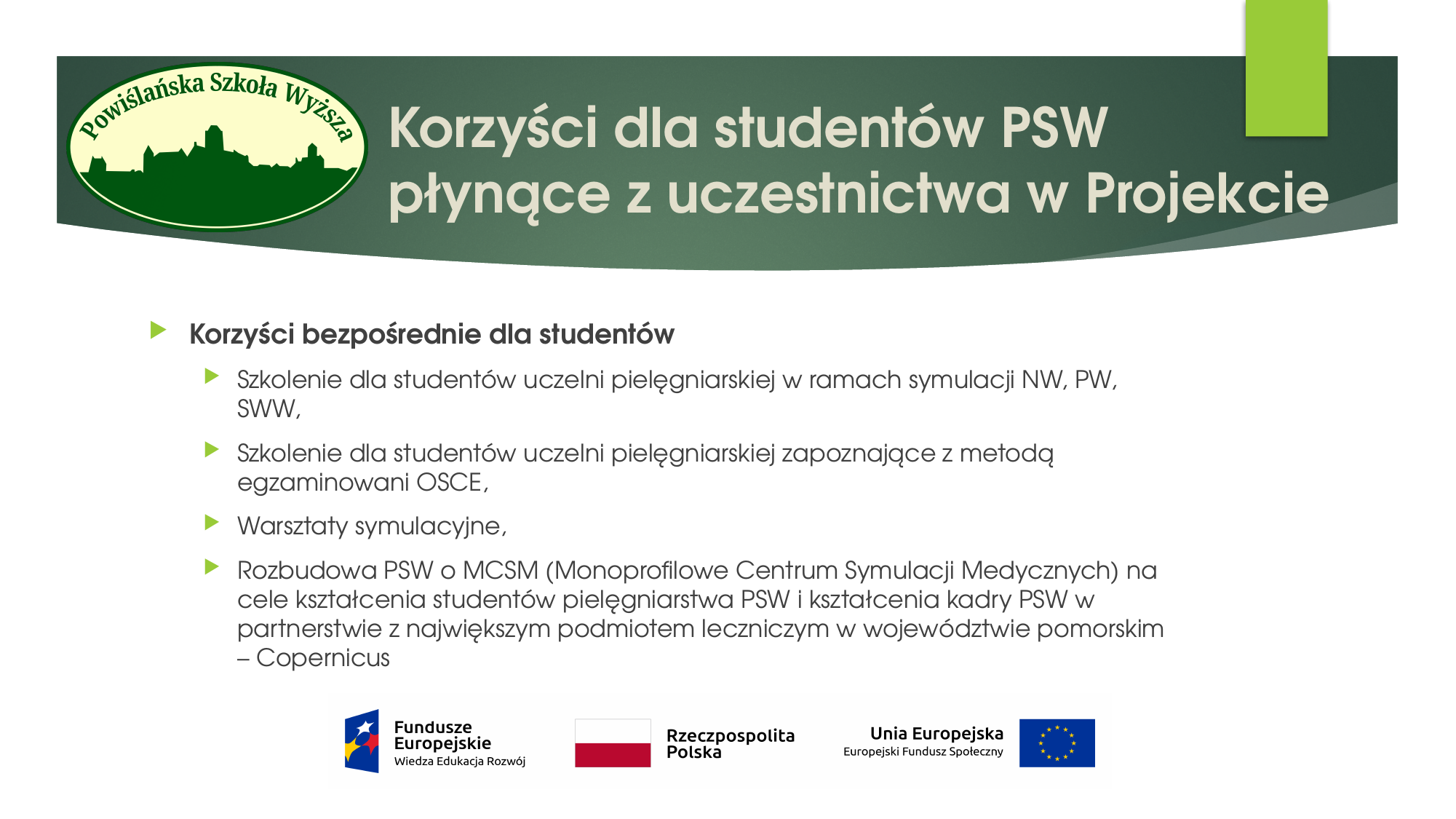

# Korzyści dla studentów PSW płynące z uczestnictwa w Projekcie
Korzyści bezpośrednie dla studentów
Szkolenie dla studentów uczelni pielęgniarskiej w ramach symulacji NW, PW, SWW,
Szkolenie dla studentów uczelni pielęgniarskiej zapoznające z metodą egzaminowani OSCE,
Warsztaty symulacyjne,
Rozbudowa PSW o MCSM (Monoprofilowe Centrum Symulacji Medycznych) na cele kształcenia studentów pielęgniarstwa PSW i kształcenia kadry PSW w partnerstwie z największym podmiotem leczniczym w województwie pomorskim – Copernicus